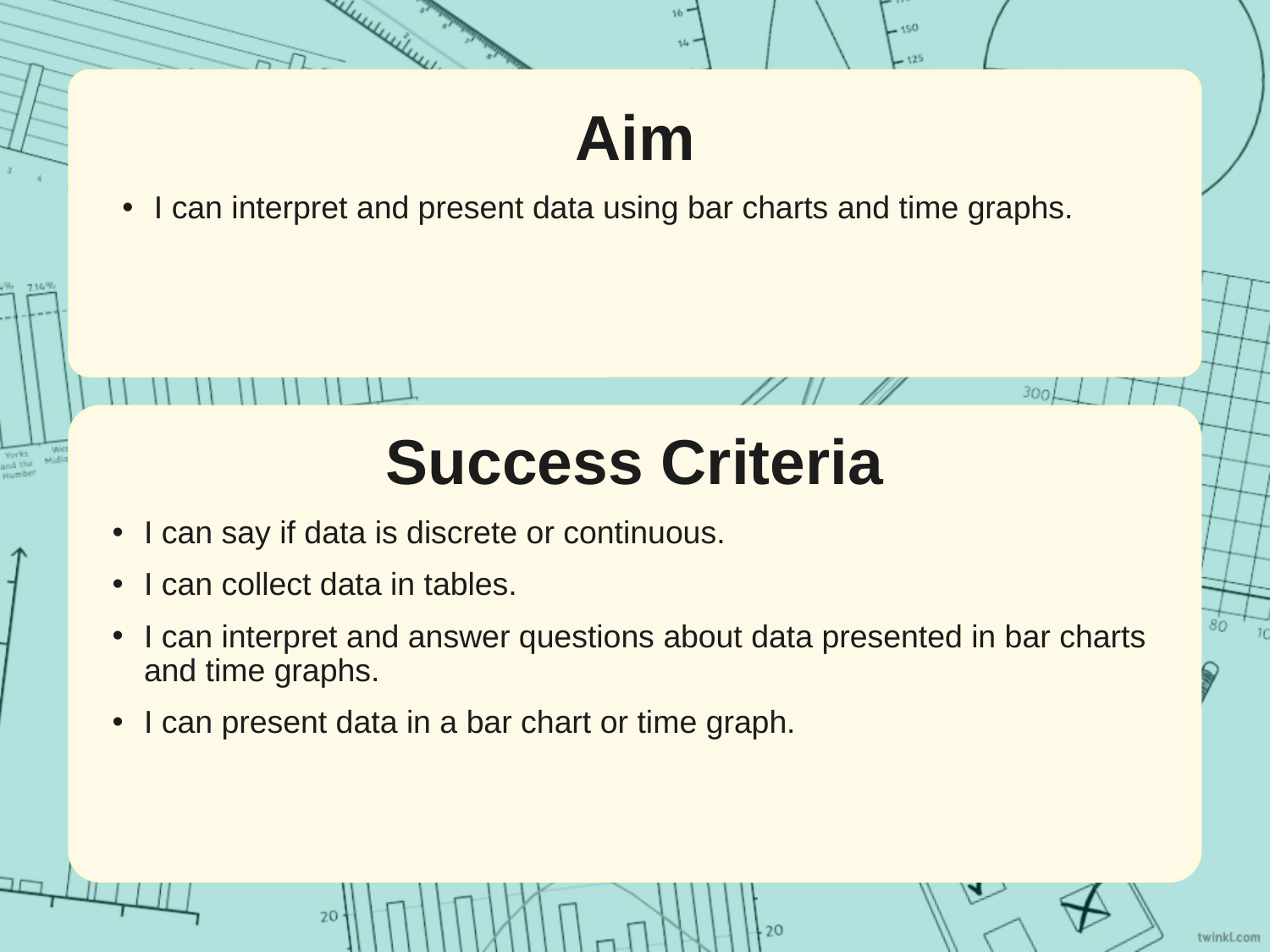

Aim
I can interpret and present data using bar charts and time graphs.

Success Criteria
I can say if data is discrete or continuous.
I can collect data in tables.
I can interpret and answer questions about data presented in bar charts and time graphs.
I can present data in a bar chart or time graph.